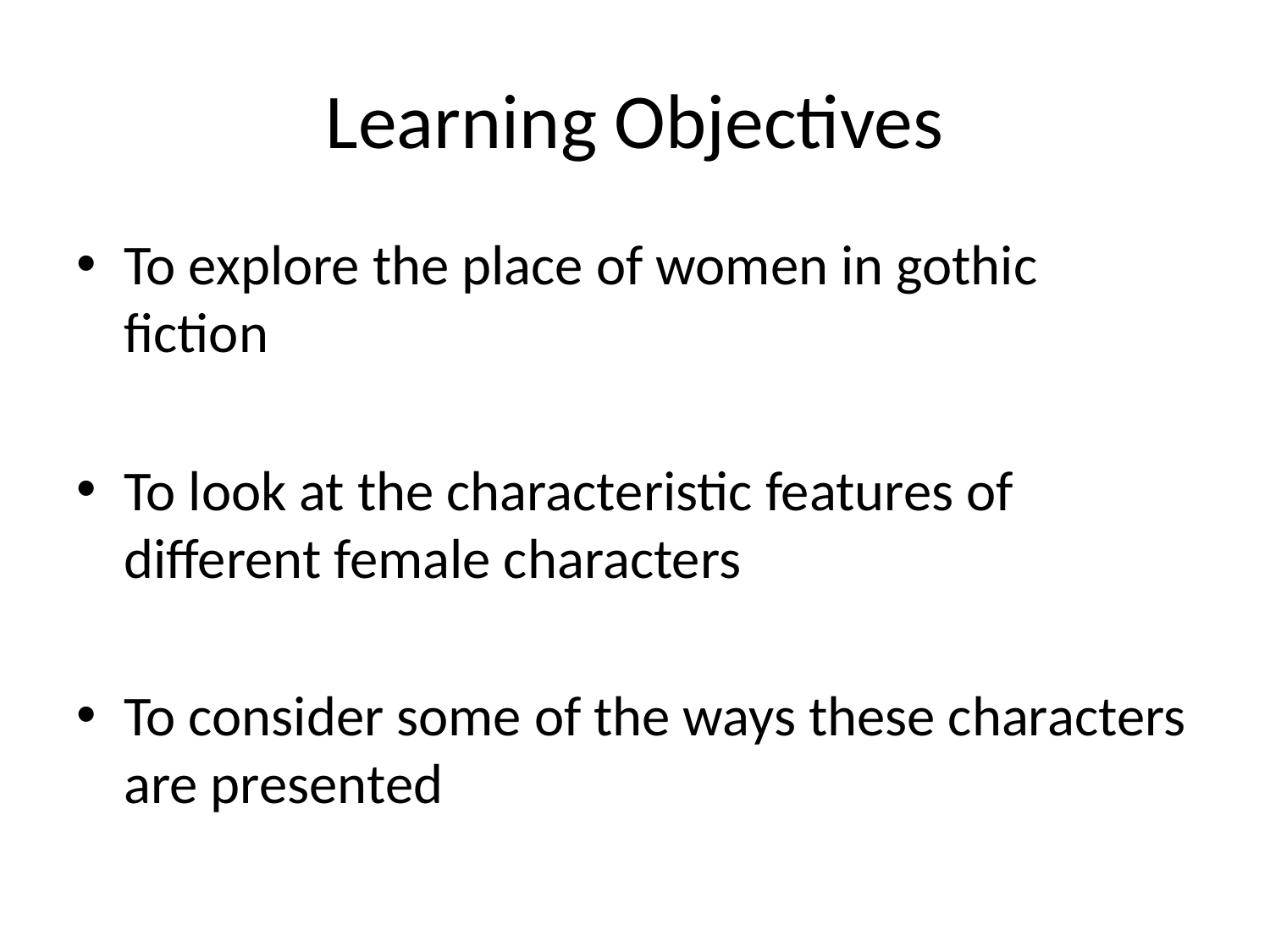

# Learning Objectives
To explore the place of women in gothic fiction

To look at the characteristic features of different female characters

To consider some of the ways these characters are presented